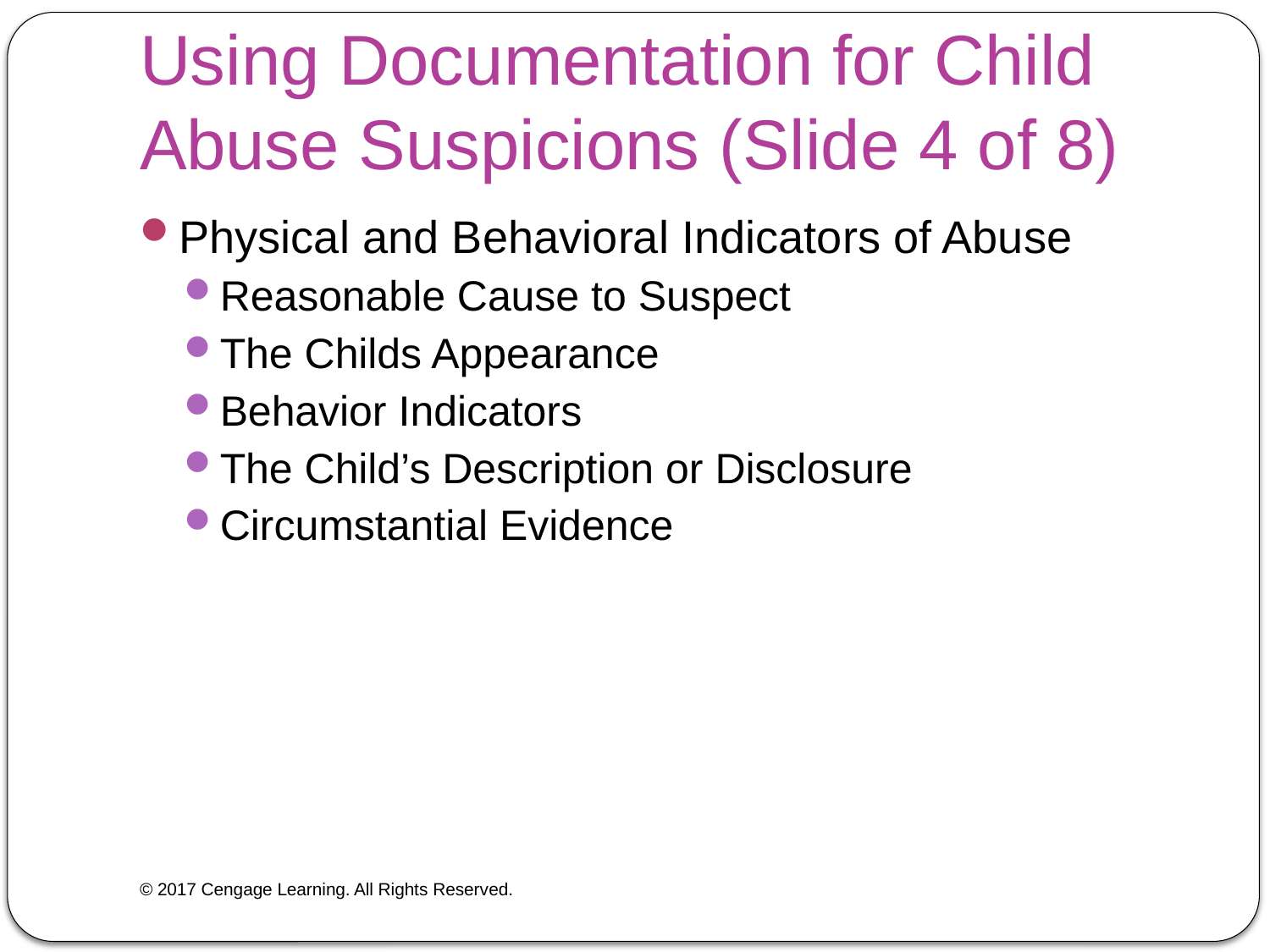

# Using Documentation for Child Abuse Suspicions (Slide 4 of 8)
Physical and Behavioral Indicators of Abuse
Reasonable Cause to Suspect
The Childs Appearance
Behavior Indicators
The Child’s Description or Disclosure
Circumstantial Evidence

© 2017 Cengage Learning. All Rights Reserved.